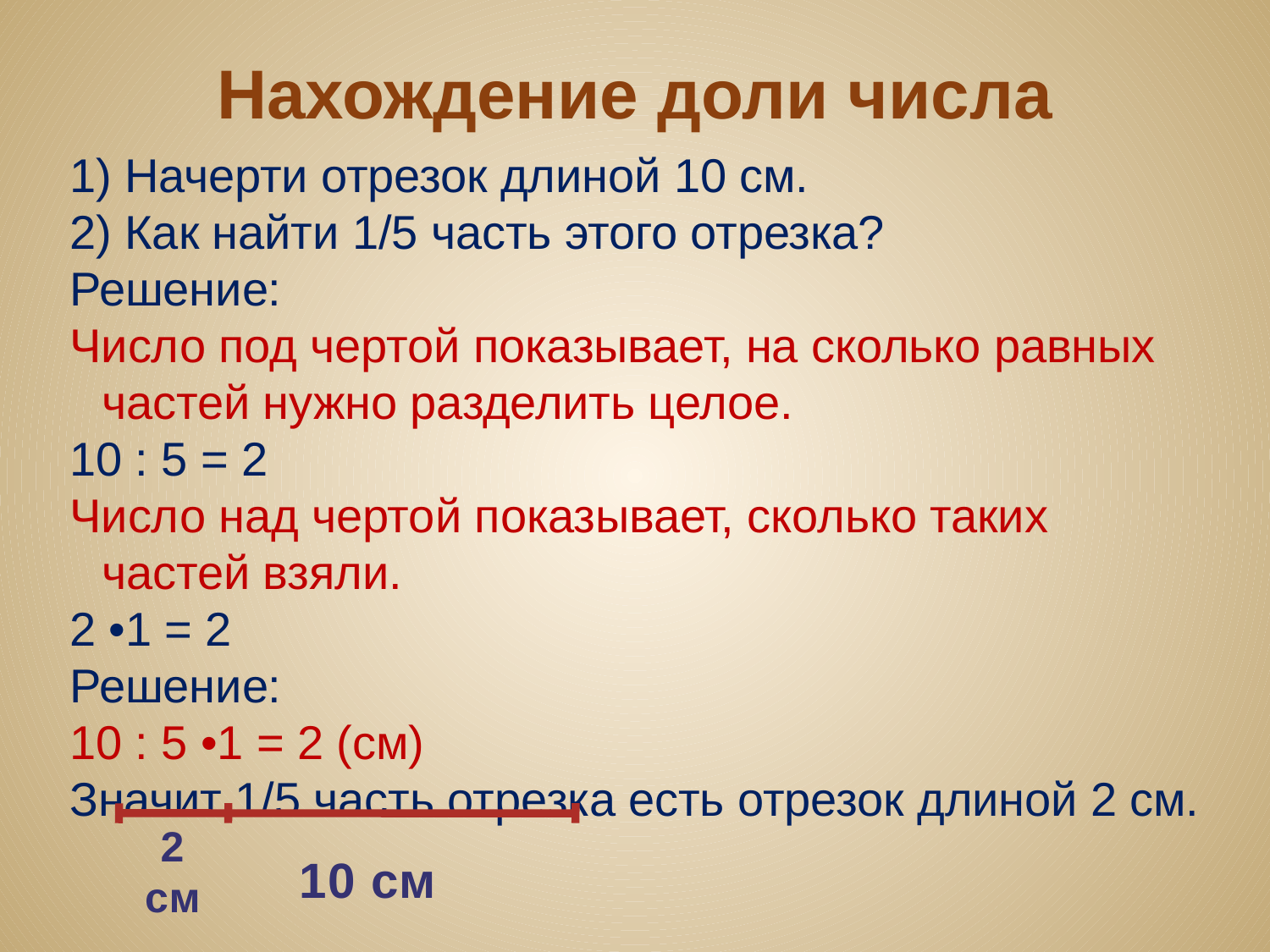

# Нахождение доли числа
1) Начерти отрезок длиной 10 см.
2) Как найти 1/5 часть этого отрезка?
Решение:
Число под чертой показывает, на сколько равных частей нужно разделить целое.
10 : 5 = 2
Число над чертой показывает, сколько таких частей взяли.
2 •1 = 2
Решение:
10 : 5 •1 = 2 (см)
Значит 1/5 часть отрезка есть отрезок длиной 2 см.

2 см
10 см